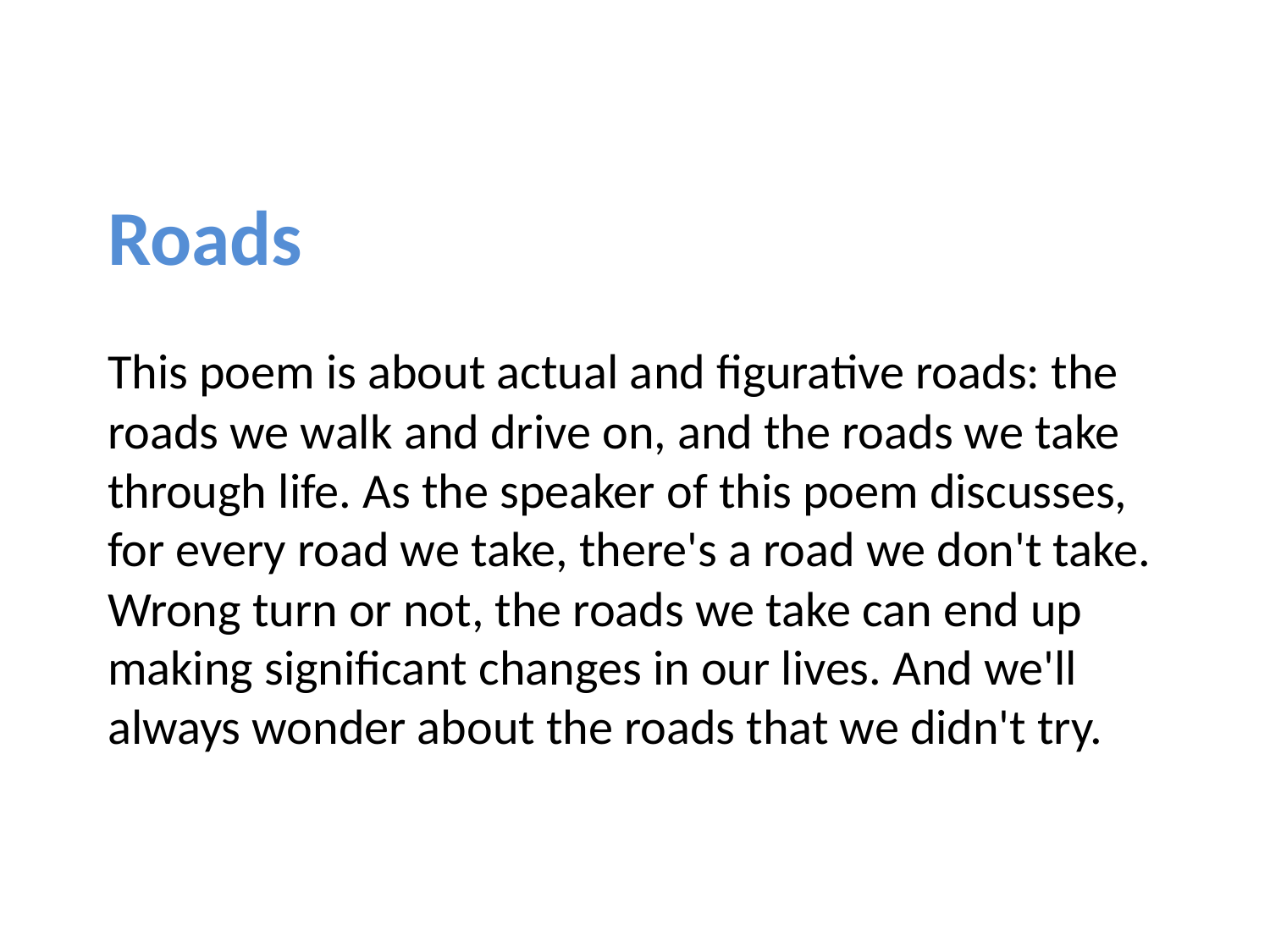

# Roads This poem is about actual and figurative roads: the roads we walk and drive on, and the roads we take through life. As the speaker of this poem discusses, for every road we take, there's a road we don't take. Wrong turn or not, the roads we take can end up making significant changes in our lives. And we'll always wonder about the roads that we didn't try.